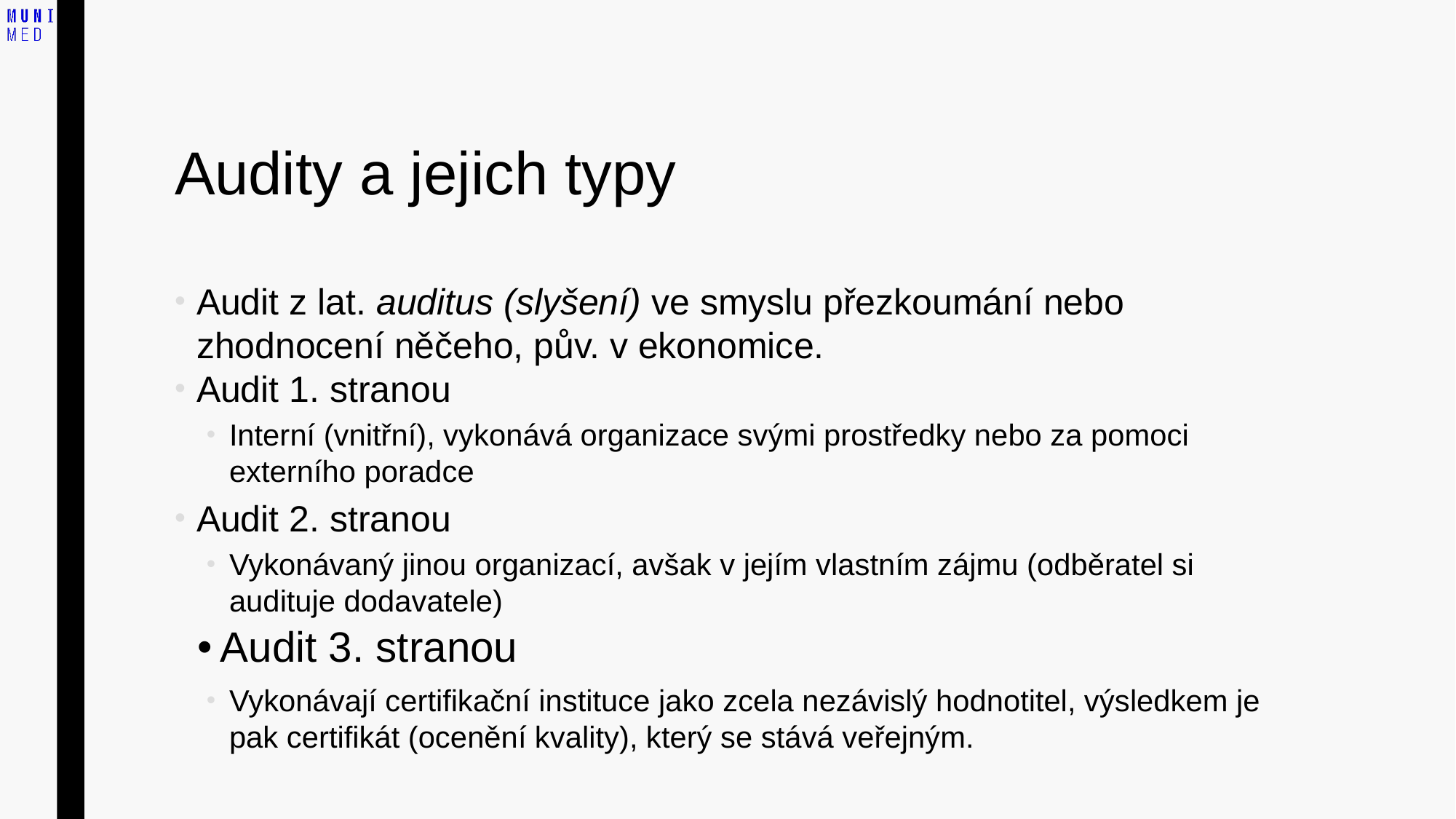

# Audity a jejich typy
Audit z lat. auditus (slyšení) ve smyslu přezkoumání nebo zhodnocení něčeho, pův. v ekonomice.
Audit 1. stranou
Interní (vnitřní), vykonává organizace svými prostředky nebo za pomoci externího poradce
Audit 2. stranou
Vykonávaný jinou organizací, avšak v jejím vlastním zájmu (odběratel si audituje dodavatele)
Audit 3. stranou
Vykonávají certifikační instituce jako zcela nezávislý hodnotitel, výsledkem je pak certifikát (ocenění kvality), který se stává veřejným.